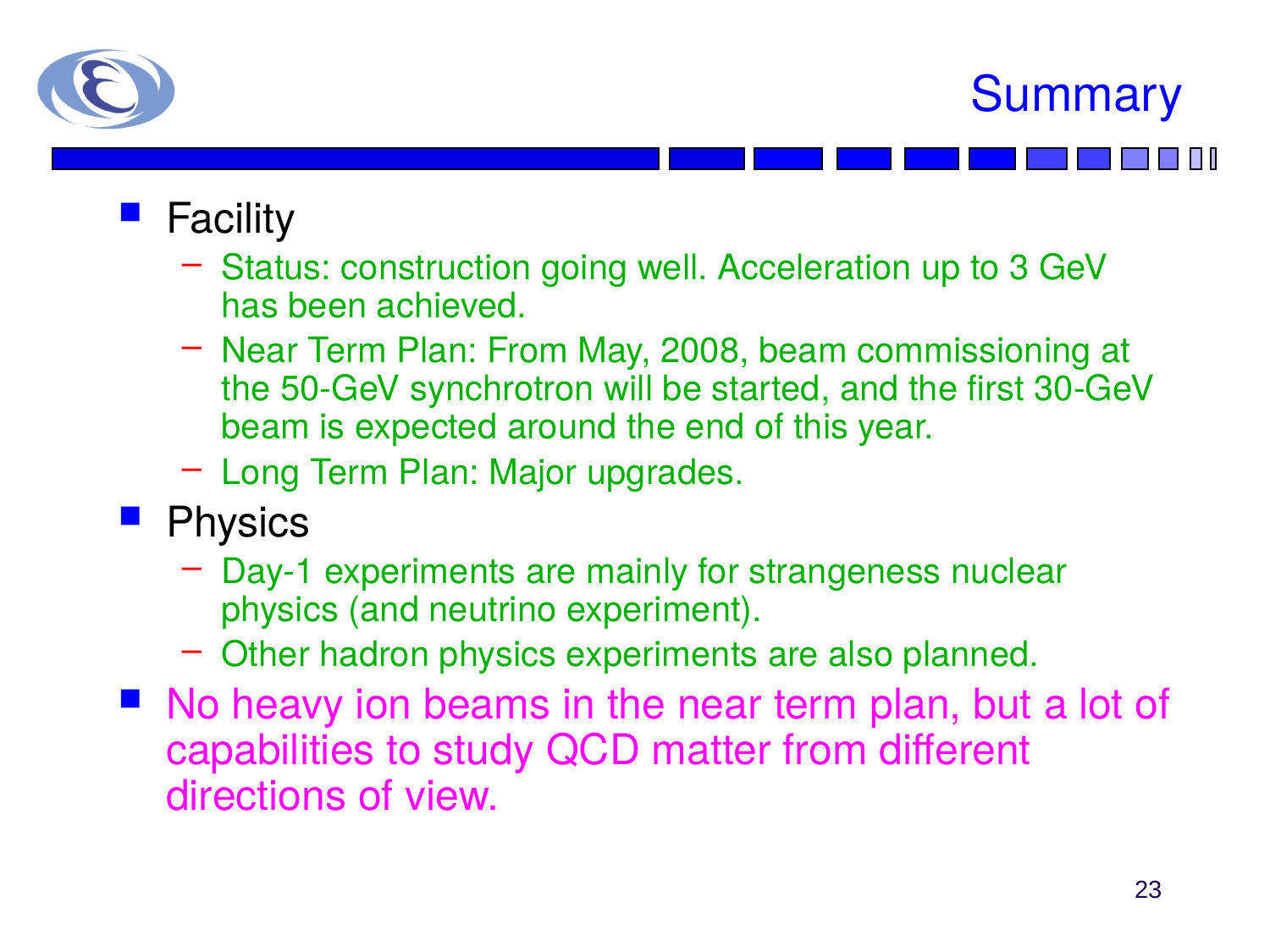

# Summary
Facility
Status: construction going well. Acceleration up to 3 GeV has been achieved.
Near Term Plan: From May, 2008, beam commissioning at the 50-GeV synchrotron will be started, and the first 30-GeV beam is expected around the end of this year.
Long Term Plan: Major upgrades.
Physics
Day-1 experiments are mainly for strangeness nuclear physics (and neutrino experiment).
Other hadron physics experiments are also planned.
No heavy ion beams in the near term plan, but a lot of capabilities to study QCD matter from different directions of view.
23